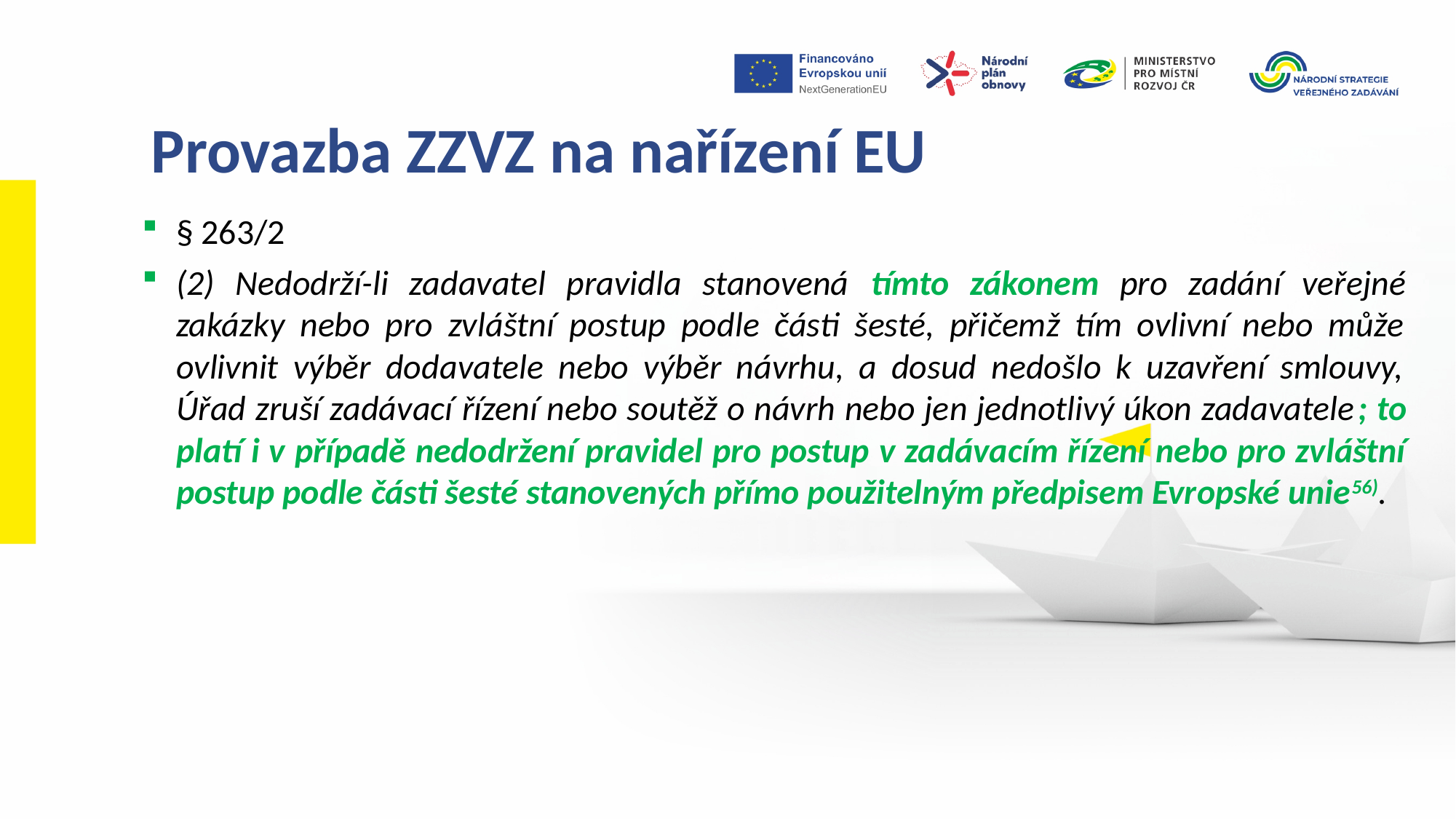

Provazba ZZVZ na nařízení EU
§ 263/2
(2) Nedodrží-li zadavatel pravidla stanovená tímto zákonem pro zadání veřejné zakázky nebo pro zvláštní postup podle části šesté, přičemž tím ovlivní nebo může ovlivnit výběr dodavatele nebo výběr návrhu, a dosud nedošlo k uzavření smlouvy, Úřad zruší zadávací řízení nebo soutěž o návrh nebo jen jednotlivý úkon zadavatele; to platí i v případě nedodržení pravidel pro postup v zadávacím řízení nebo pro zvláštní postup podle části šesté stanovených přímo použitelným předpisem Evropské unie56).